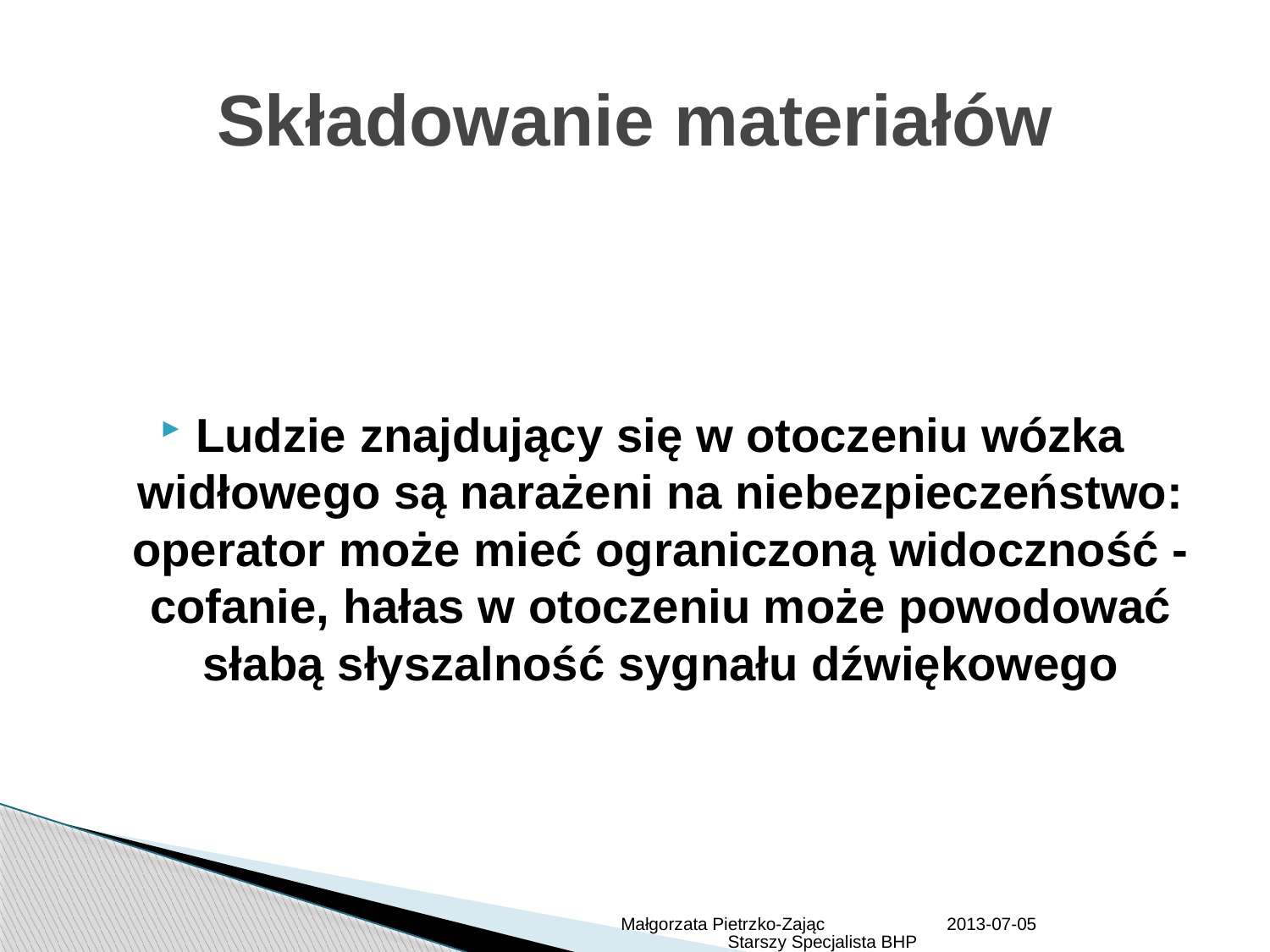

# Składowanie materiałów

Ludzie znajdujący się w otoczeniu wózka widłowego są narażeni na niebezpieczeństwo: operator może mieć ograniczoną widoczność - cofanie, hałas w otoczeniu może powodować słabą słyszalność sygnału dźwiękowego
Małgorzata Pietrzko-Zając                                          Starszy Specjalista BHP
2013-07-05